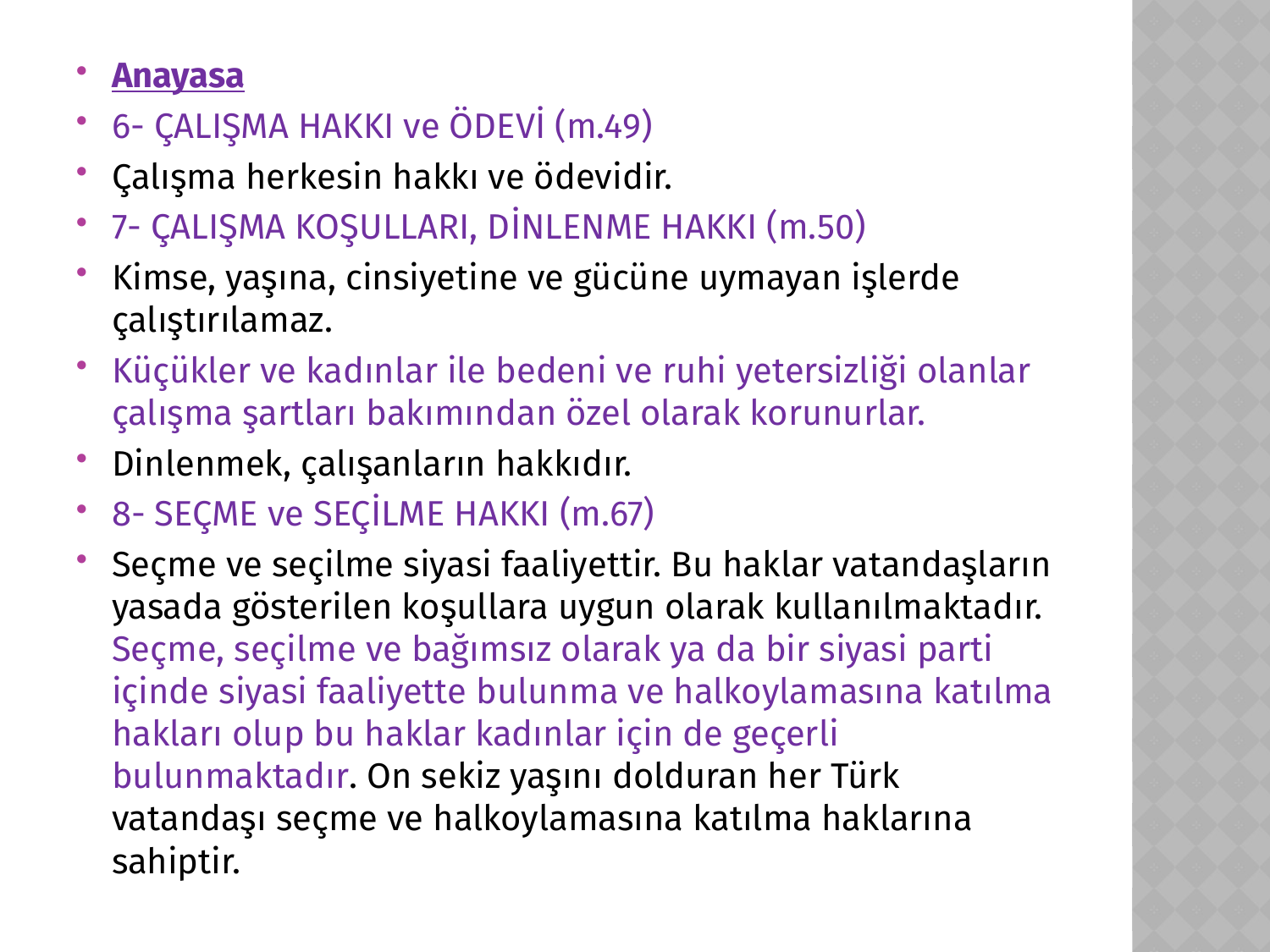

Anayasa
6- ÇALIŞMA HAKKI ve ÖDEVİ (m.49)
Çalışma herkesin hakkı ve ödevidir.
7- ÇALIŞMA KOŞULLARI, DİNLENME HAKKI (m.50)
Kimse, yaşına, cinsiyetine ve gücüne uymayan işlerde çalıştırılamaz.
Küçükler ve kadınlar ile bedeni ve ruhi yetersizliği olanlar çalışma şartları bakımından özel olarak korunurlar.
Dinlenmek, çalışanların hakkıdır.
8- SEÇME ve SEÇİLME HAKKI (m.67)
Seçme ve seçilme siyasi faaliyettir. Bu haklar vatandaşların yasada gösterilen koşullara uygun olarak kullanılmaktadır. Seçme, seçilme ve bağımsız olarak ya da bir siyasi parti içinde siyasi faaliyette bulunma ve halkoylamasına katılma hakları olup bu haklar kadınlar için de geçerli bulunmaktadır. On sekiz yaşını dolduran her Türk vatandaşı seçme ve halkoylamasına katılma haklarına sahiptir.